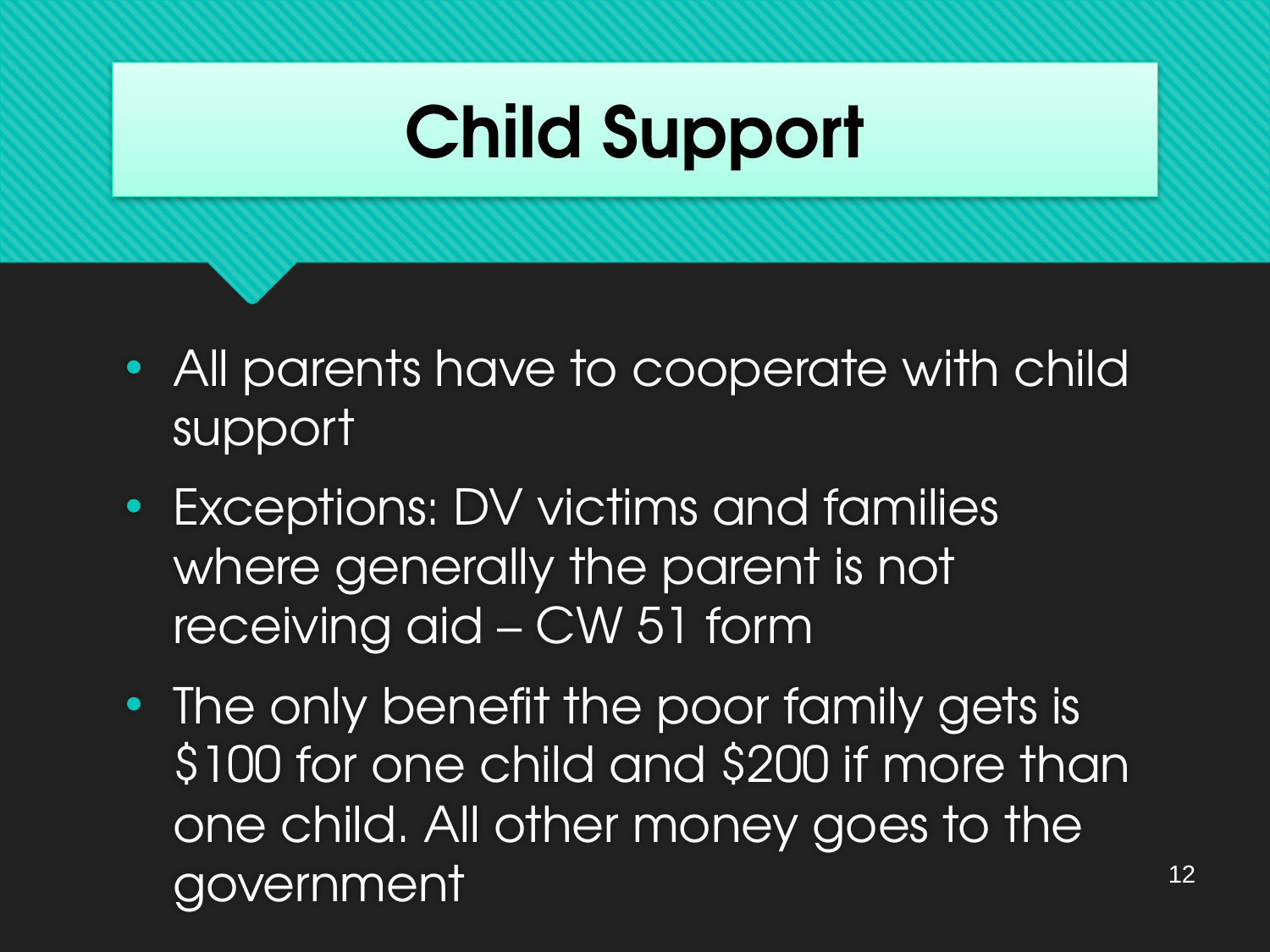

# Child Support
All parents have to cooperate with child support
Exceptions: DV victims and families where generally the parent is not receiving aid – CW 51 form
The only benefit the poor family gets is $100 for one child and $200 if more than one child. All other money goes to the government
12